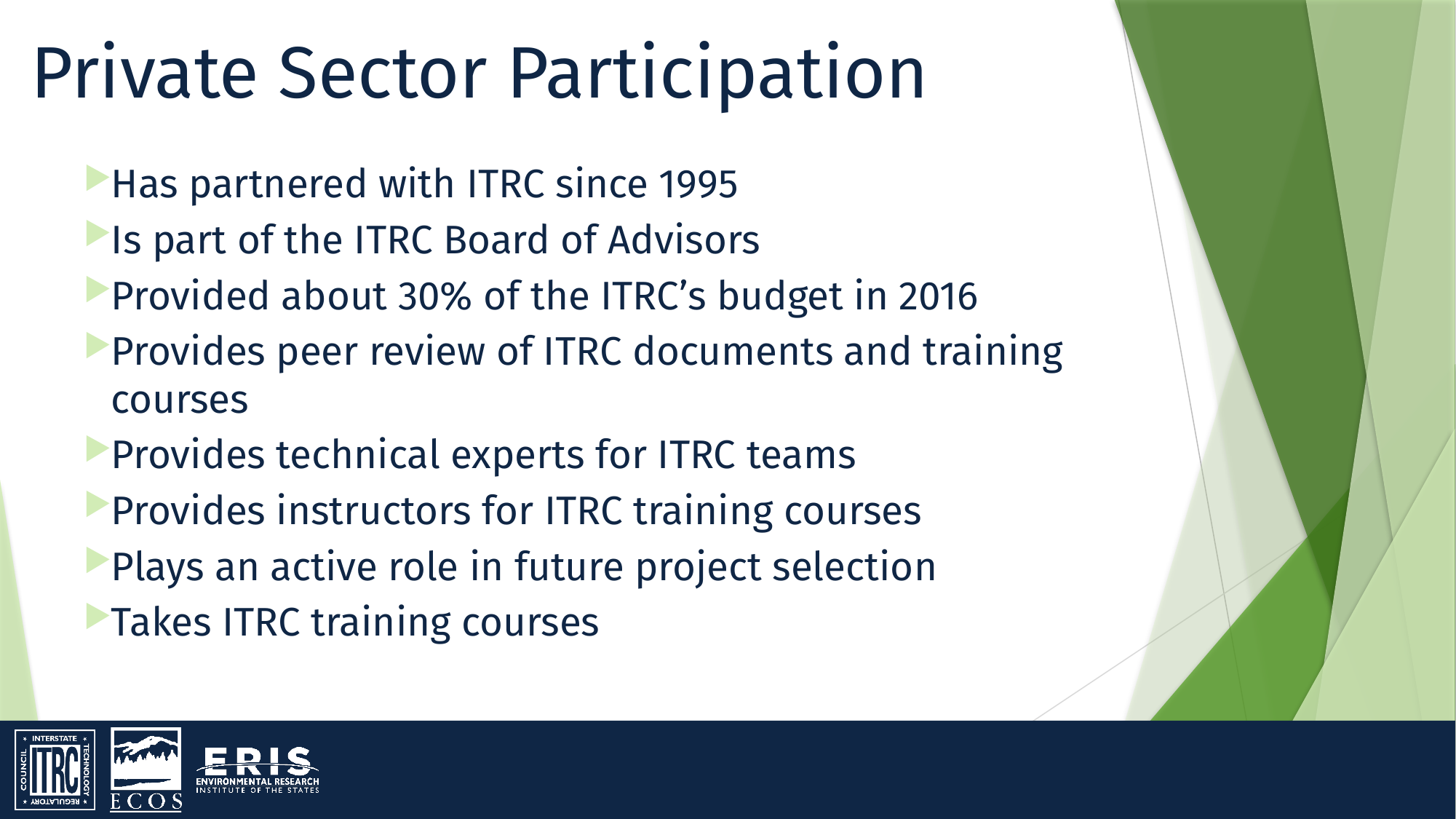

Private Sector Participation
Has partnered with ITRC since 1995
Is part of the ITRC Board of Advisors
Provided about 30% of the ITRC’s budget in 2016
Provides peer review of ITRC documents and training courses
Provides technical experts for ITRC teams
Provides instructors for ITRC training courses
Plays an active role in future project selection
Takes ITRC training courses